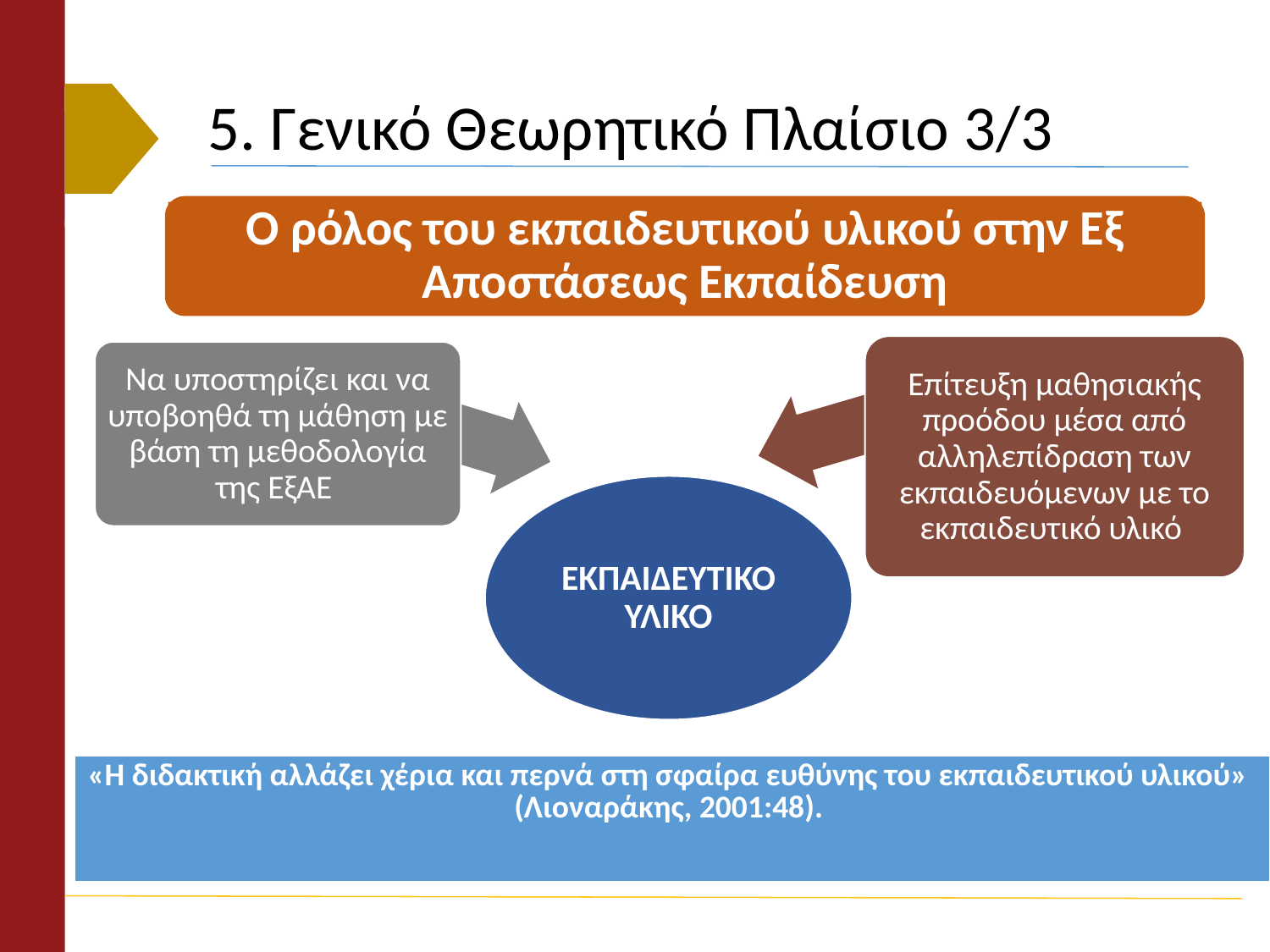

# 5. Γενικό Θεωρητικό Πλαίσιο 3/3

Ο ρόλος του εκπαιδευτικού υλικού στην Εξ Αποστάσεως Εκπαίδευση
ΕΚΠΑΙΔΕΥΤΙΚΟ ΥΛΙΚΟ
Να υποστηρίζει και να υποβοηθά τη μάθηση με βάση τη μεθοδολογία της ΕξΑΕ
Επίτευξη μαθησιακής προόδου μέσα από αλληλεπίδραση των εκπαιδευόμενων με το εκπαιδευτικό υλικό

| «Η διδακτική αλλάζει χέρια και περνά στη σφαίρα ευθύνης του εκπαιδευτικού υλικού» (Λιοναράκης, 2001:48). |
| --- |